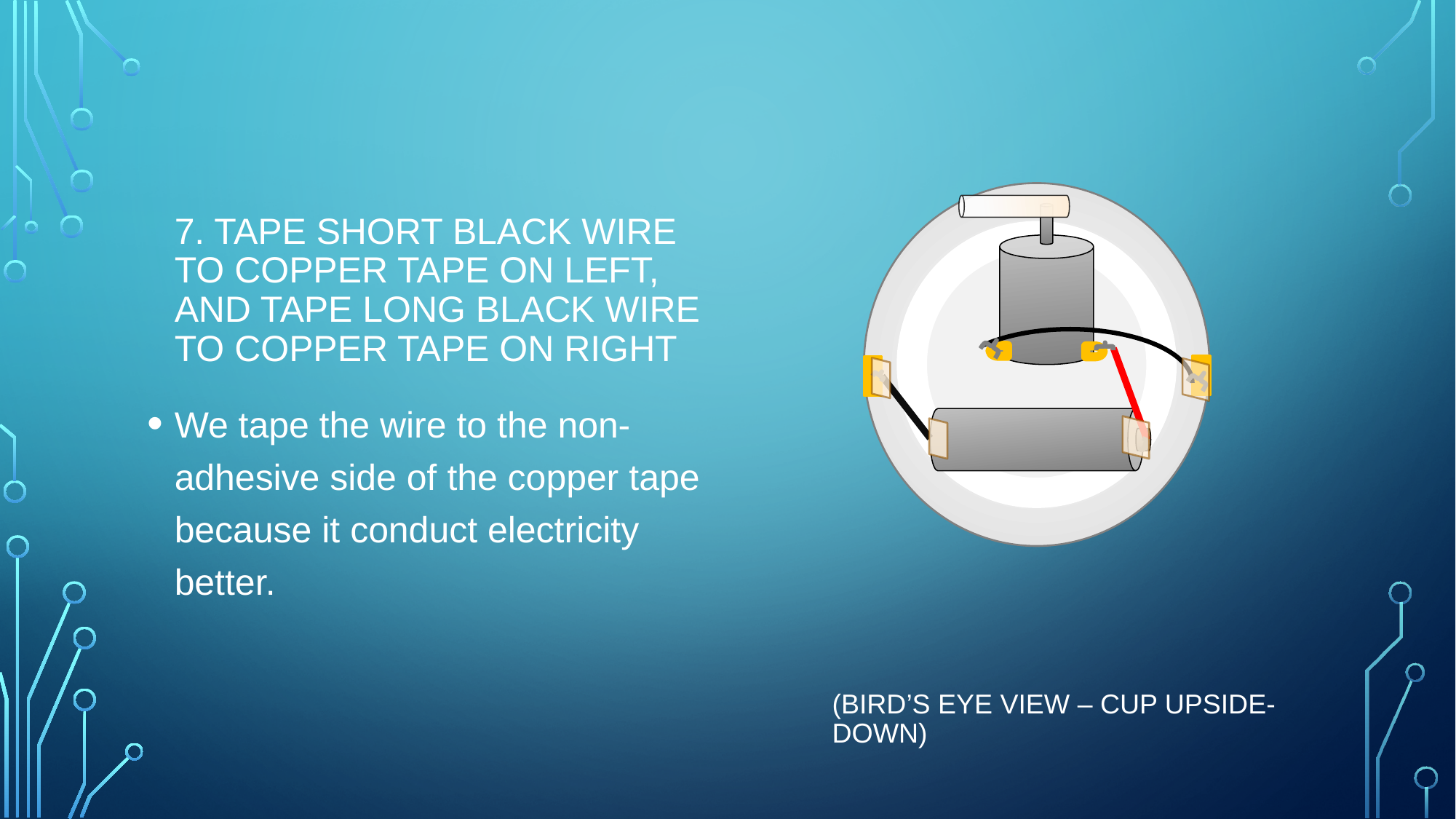

7. Tape short black wire to copper tape on left, and tape long black wire to copper tape on right

We tape the wire to the non-adhesive side of the copper tape because it conduct electricity better.
(Bird’s Eye View – Cup Upside-down)